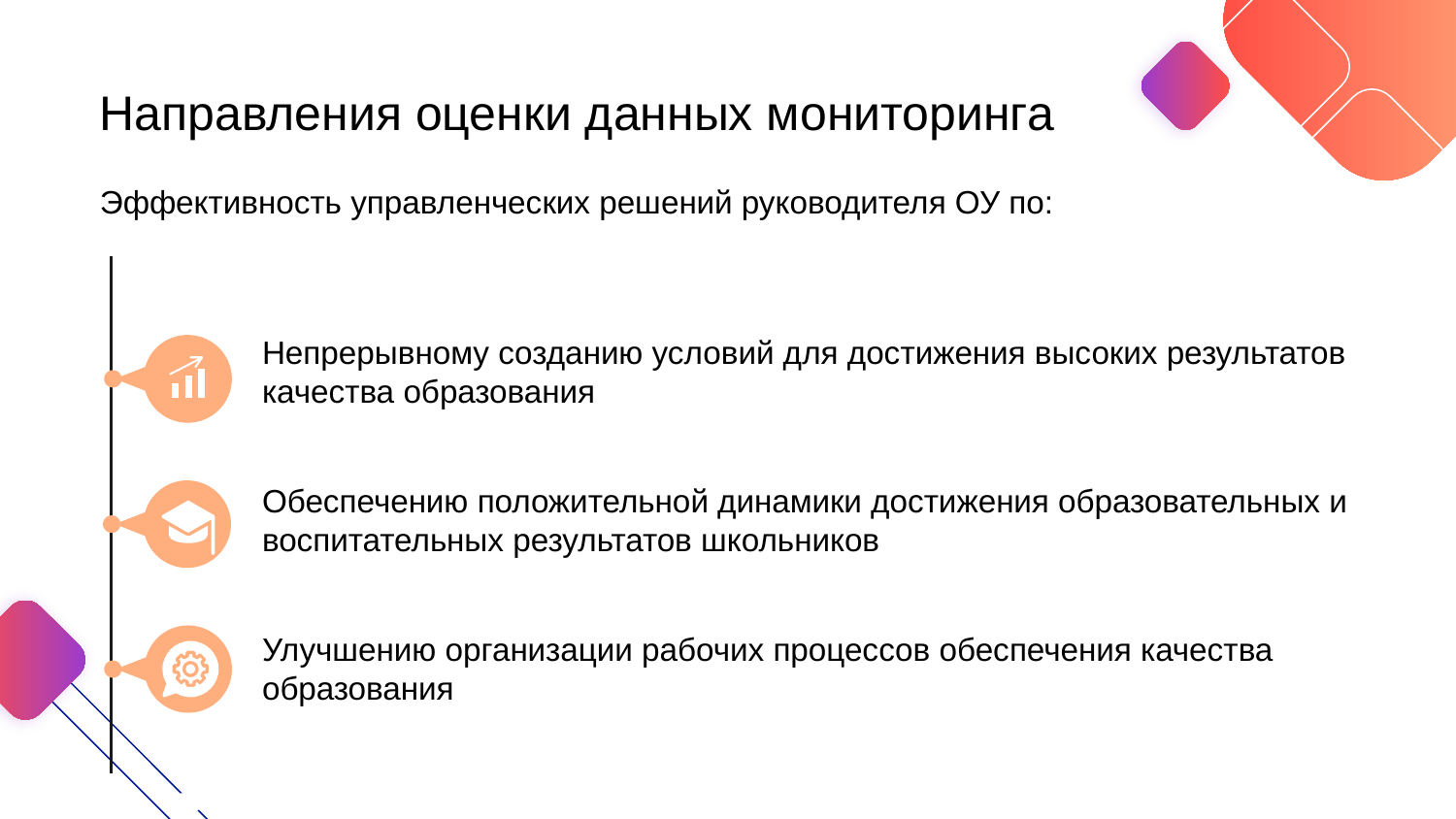

Направления оценки данных мониторинга
Эффективность управленческих решений руководителя ОУ по:

Непрерывному созданию условий для достижения высоких результатов качества образования
Обеспечению положительной динамики достижения образовательных и воспитательных результатов школьников

Улучшению организации рабочих процессов обеспечения качества образования